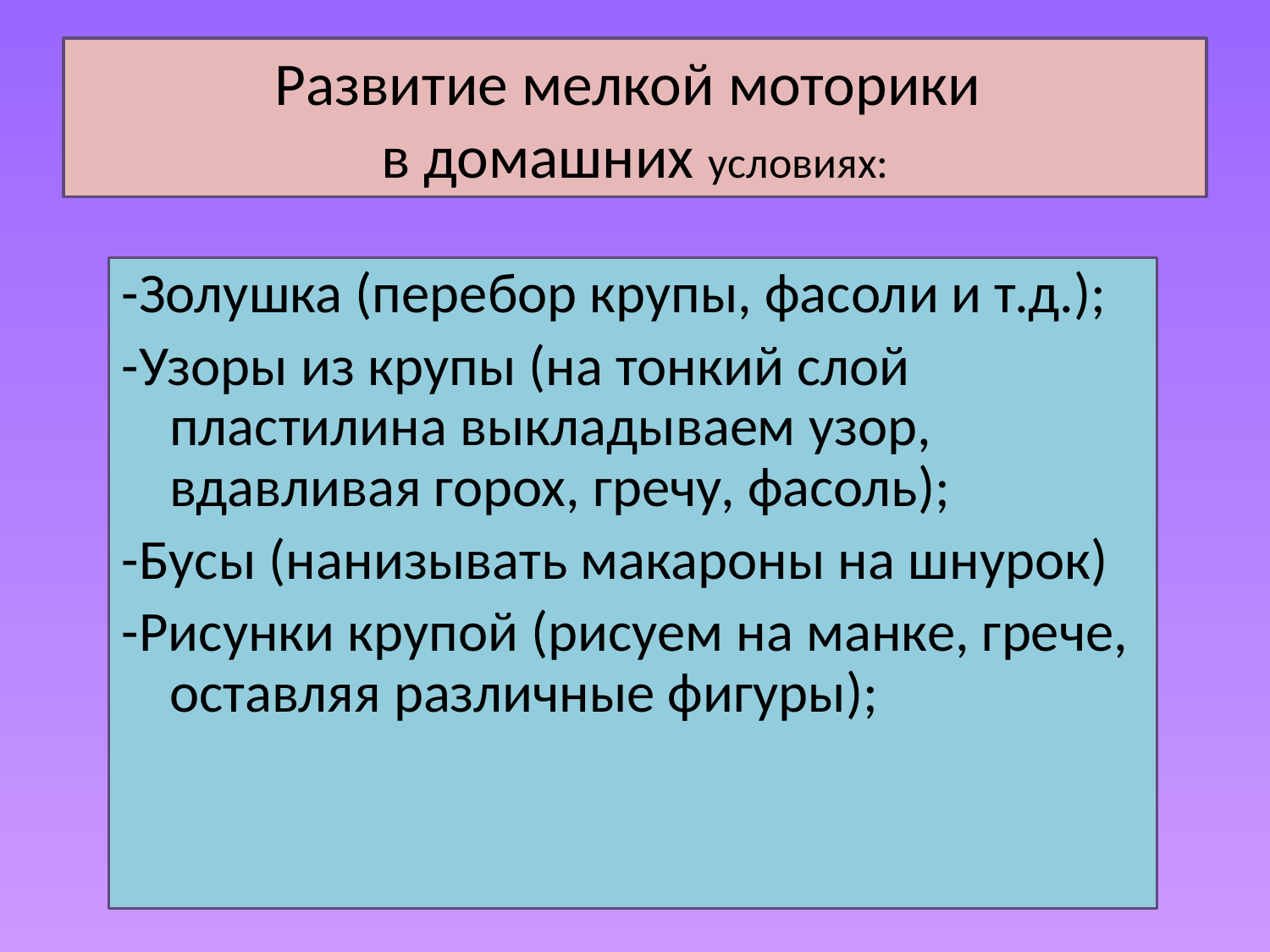

# Развитие мелкой моторики в домашних условиях:
-Золушка (перебор крупы, фасоли и т.д.);
-Узоры из крупы (на тонкий слой пластилина выкладываем узор, вдавливая горох, гречу, фасоль);
-Бусы (нанизывать макароны на шнурок)
-Рисунки крупой (рисуем на манке, грече, оставляя различные фигуры);